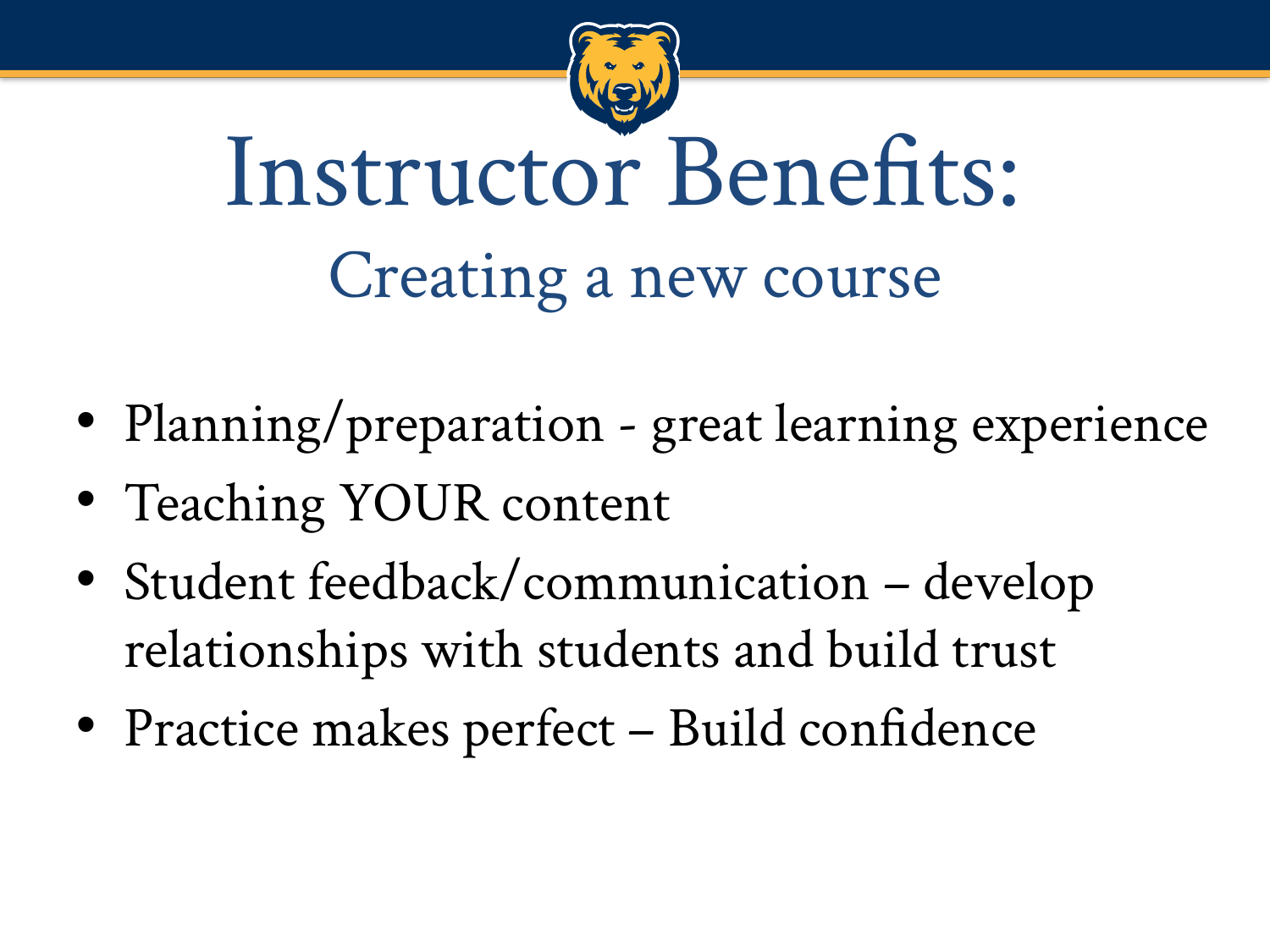

# Instructor Benefits: Creating a new course
Planning/preparation - great learning experience
Teaching YOUR content
Student feedback/communication – develop relationships with students and build trust
Practice makes perfect – Build confidence